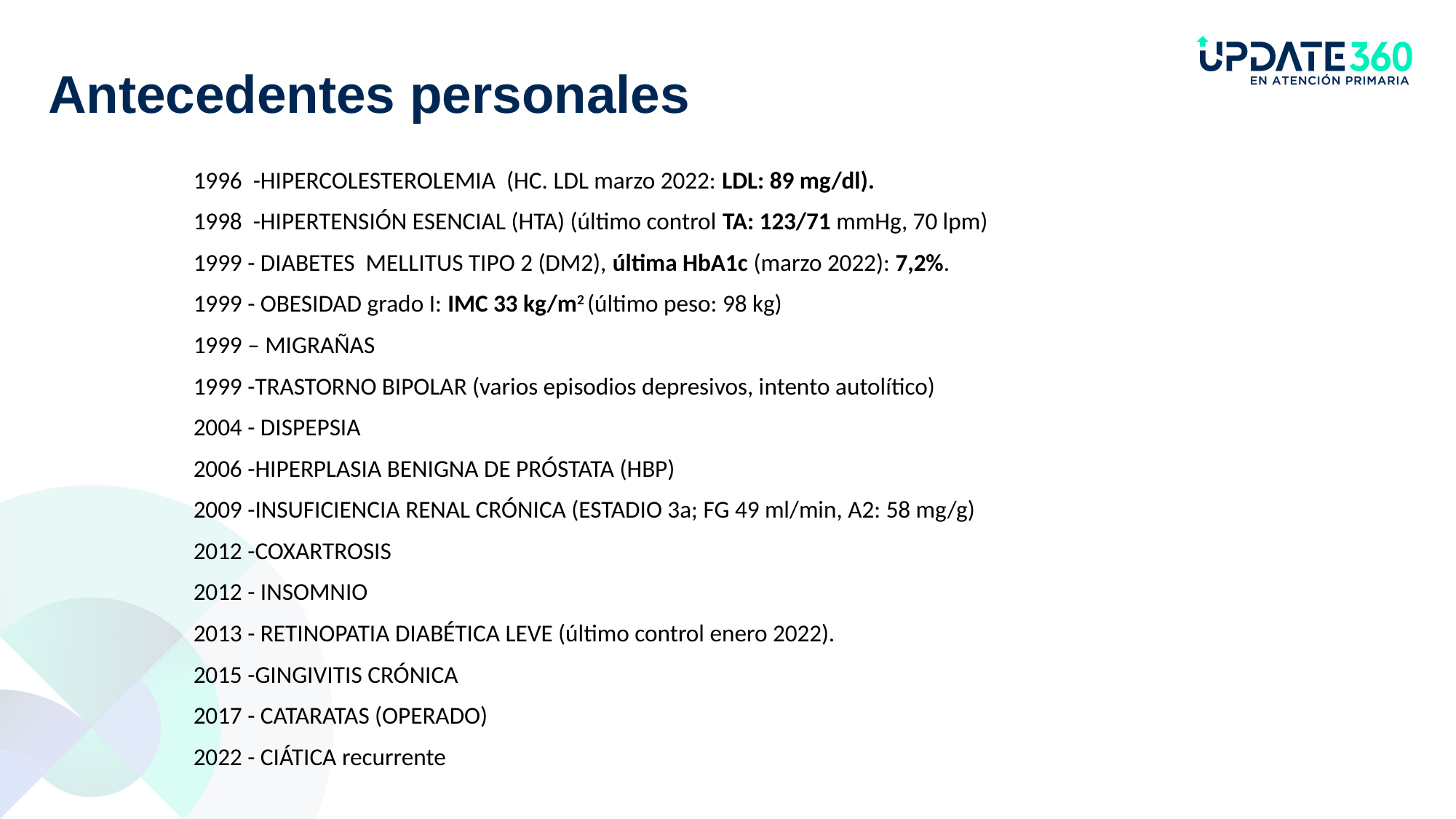

# Antecedentes personales
1996  -HIPERCOLESTEROLEMIA  (HC. LDL marzo 2022: LDL: 89 mg/dl).
1998  -HIPERTENSIÓN ESENCIAL (HTA) (último control TA: 123/71 mmHg, 70 lpm)
1999 - DIABETES  MELLITUS TIPO 2 (DM2), última HbA1c (marzo 2022): 7,2%.
1999 - OBESIDAD grado I: IMC 33 kg/m2 (último peso: 98 kg)
1999 – MIGRAÑAS
1999 -TRASTORNO BIPOLAR (varios episodios depresivos, intento autolítico)
2004 - DISPEPSIA
2006 -HIPERPLASIA BENIGNA DE PRÓSTATA (HBP)
2009 -INSUFICIENCIA RENAL CRÓNICA (ESTADIO 3a; FG 49 ml/min, A2: 58 mg/g)
2012 -COXARTROSIS
2012 - INSOMNIO
2013 - RETINOPATIA DIABÉTICA LEVE (último control enero 2022).
2015 -GINGIVITIS CRÓNICA
2017 - CATARATAS (OPERADO)
2022 - CIÁTICA recurrente